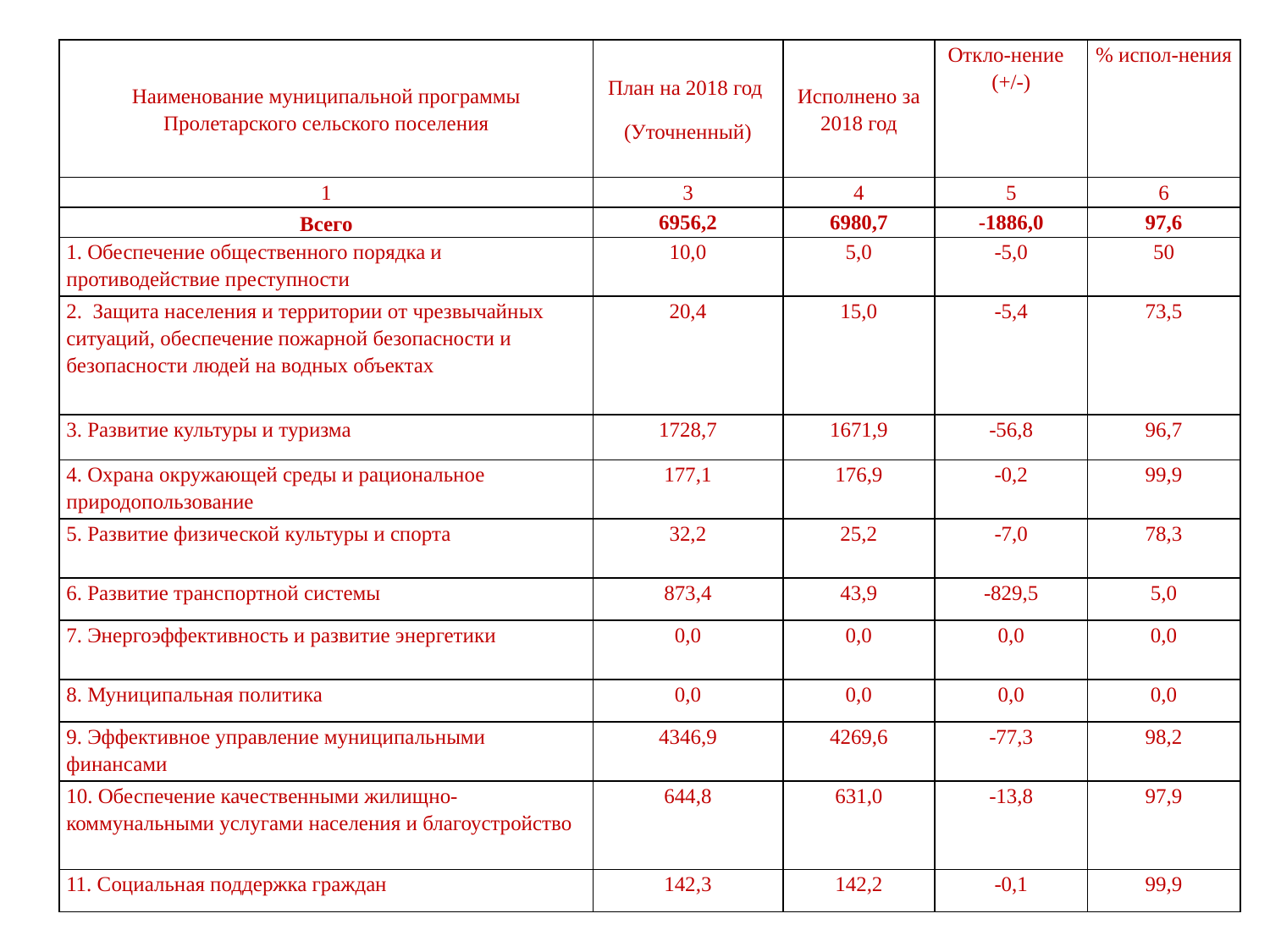

| Наименование муниципальной программы Пролетарского сельского поселения | План на 2018 год (Уточненный) | Исполнено за 2018 год | Откло-нение (+/-) | % испол-нения |
| --- | --- | --- | --- | --- |
| 1 | 3 | 4 | 5 | 6 |
| Всего | 6956,2 | 6980,7 | -1886,0 | 97,6 |
| 1. Обеспечение общественного порядка и противодействие преступности | 10,0 | 5,0 | -5,0 | 50 |
| 2. Защита населения и территории от чрезвычайных ситуаций, обеспечение пожарной безопасности и безопасности людей на водных объектах | 20,4 | 15,0 | -5,4 | 73,5 |
| 3. Развитие культуры и туризма | 1728,7 | 1671,9 | -56,8 | 96,7 |
| 4. Охрана окружающей среды и рациональное природопользование | 177,1 | 176,9 | -0,2 | 99,9 |
| 5. Развитие физической культуры и спорта | 32,2 | 25,2 | -7,0 | 78,3 |
| 6. Развитие транспортной системы | 873,4 | 43,9 | -829,5 | 5,0 |
| 7. Энергоэффективность и развитие энергетики | 0,0 | 0,0 | 0,0 | 0,0 |
| 8. Муниципальная политика | 0,0 | 0,0 | 0,0 | 0,0 |
| 9. Эффективное управление муниципальными финансами | 4346,9 | 4269,6 | -77,3 | 98,2 |
| 10. Обеспечение качественными жилищно-коммунальными услугами населения и благоустройство | 644,8 | 631,0 | -13,8 | 97,9 |
| 11. Социальная поддержка граждан | 142,3 | 142,2 | -0,1 | 99,9 |